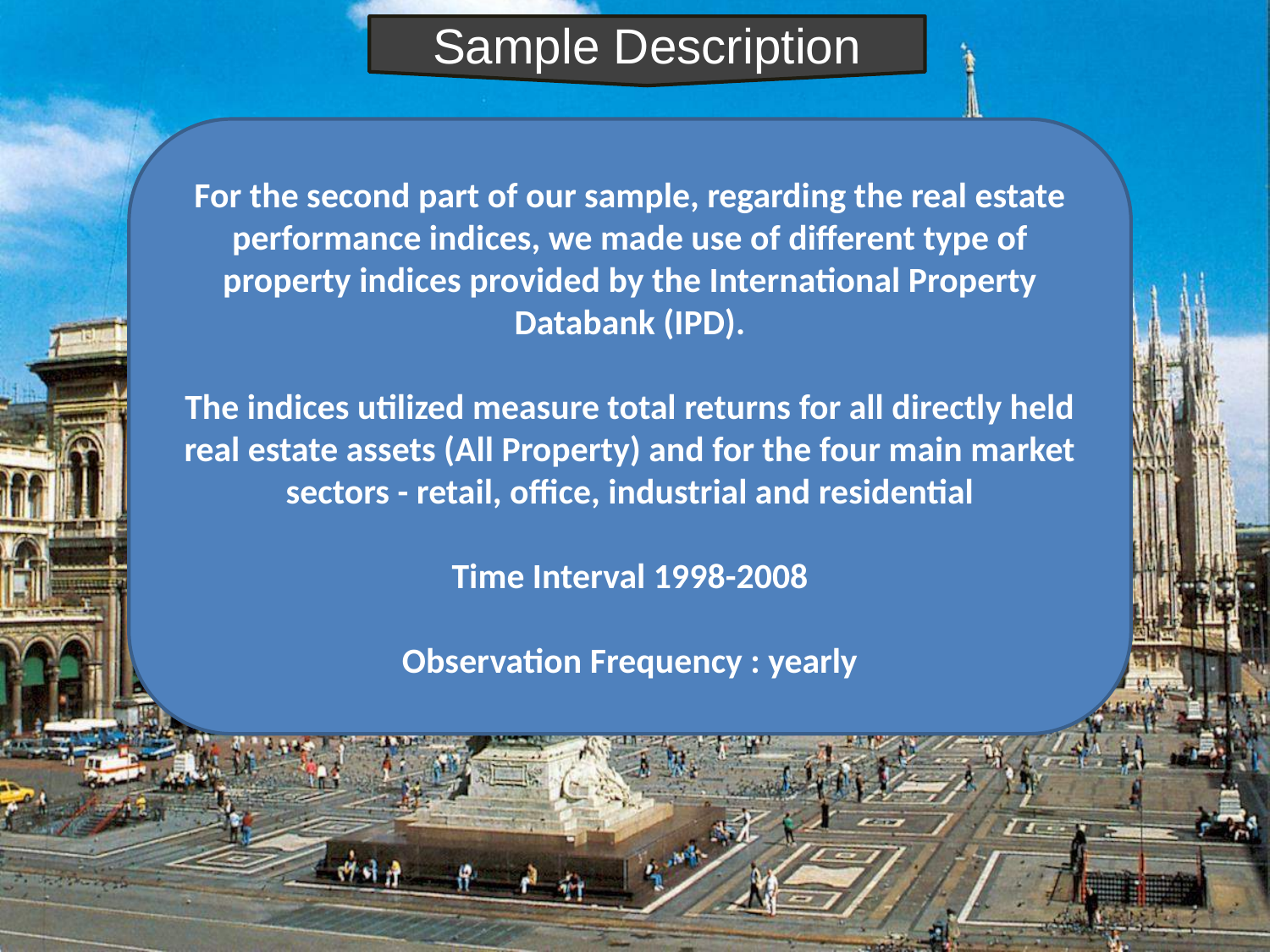

Sample Description
For the second part of our sample, regarding the real estate performance indices, we made use of different type of property indices provided by the International Property Databank (IPD).

The indices utilized measure total returns for all directly held real estate assets (All Property) and for the four main market sectors - retail, office, industrial and residential

Time Interval 1998-2008

Observation Frequency : yearly